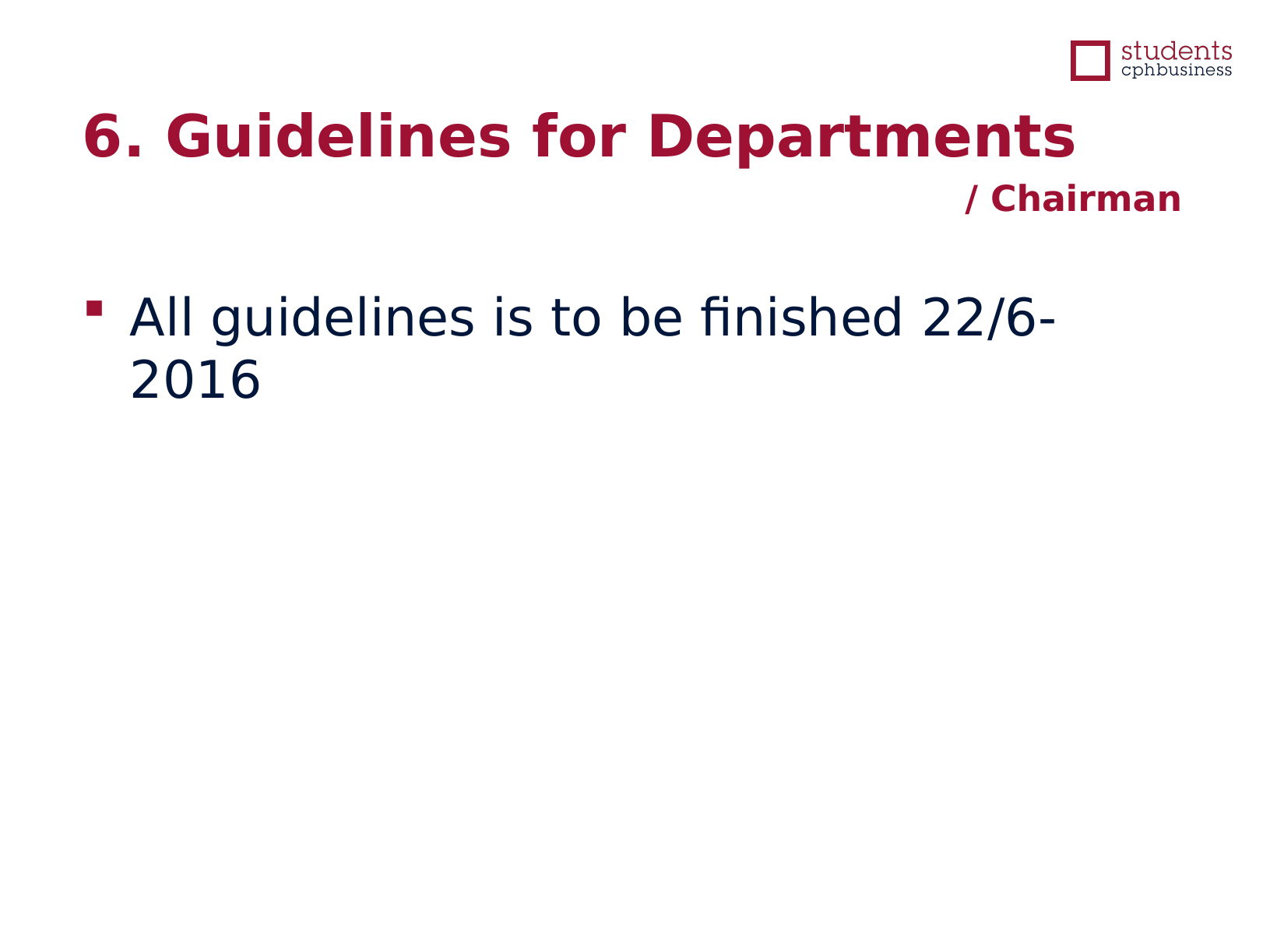

6. Guidelines for Departments
/ Chairman
All guidelines is to be finished 22/6-2016